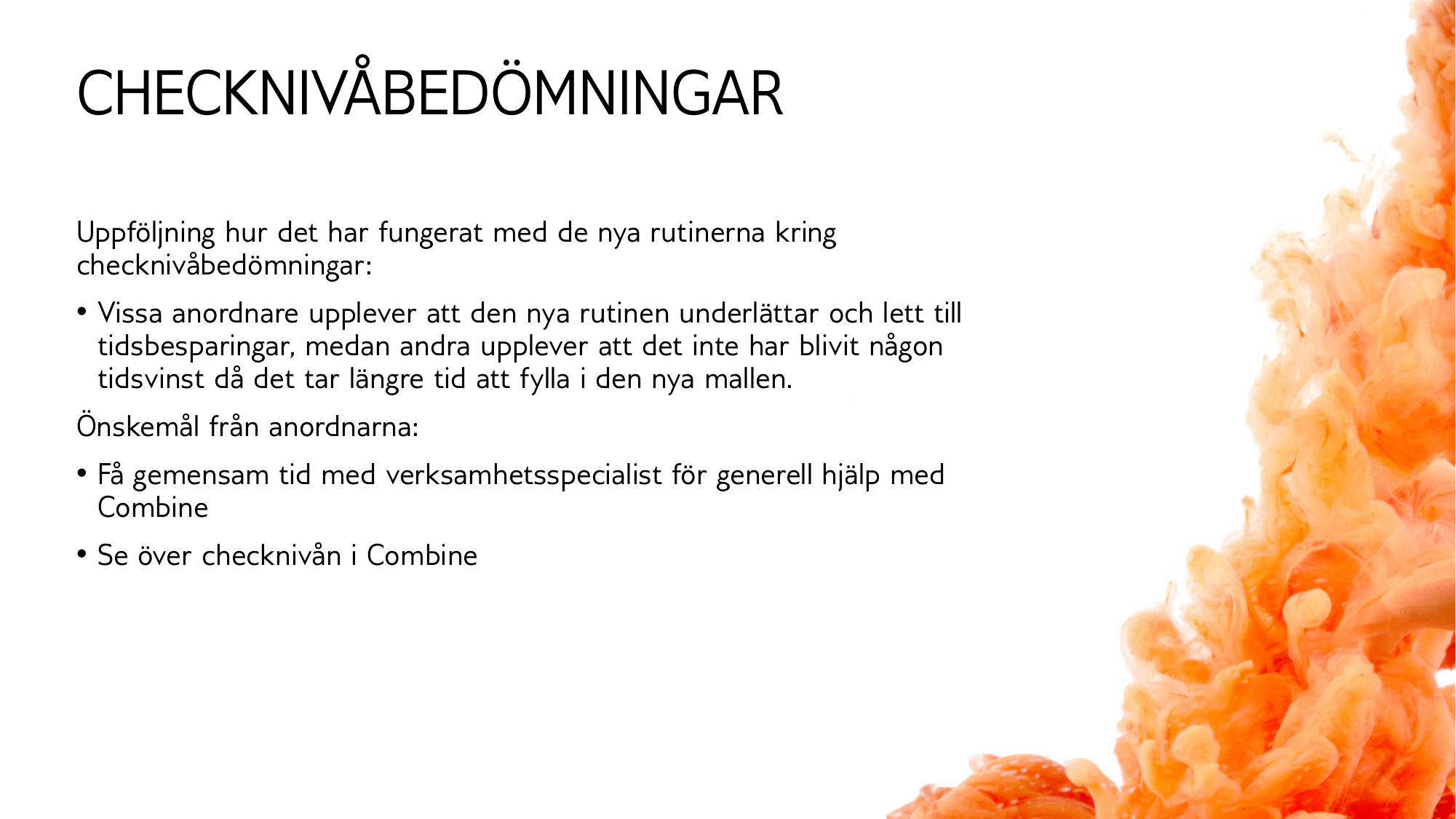

# checknivåbedömningar
Uppföljning hur det har fungerat med de nya rutinerna kring checknivåbedömningar:
​Vissa anordnare upplever att den nya rutinen underlättar och lett till tidsbesparingar, medan andra upplever att det inte har blivit någon tidsvinst då det tar längre tid att fylla i den nya mallen.
Önskemål från anordnarna:
Få gemensam tid med verksamhetsspecialist för generell hjälp med Combine
Se över checknivån i Combine